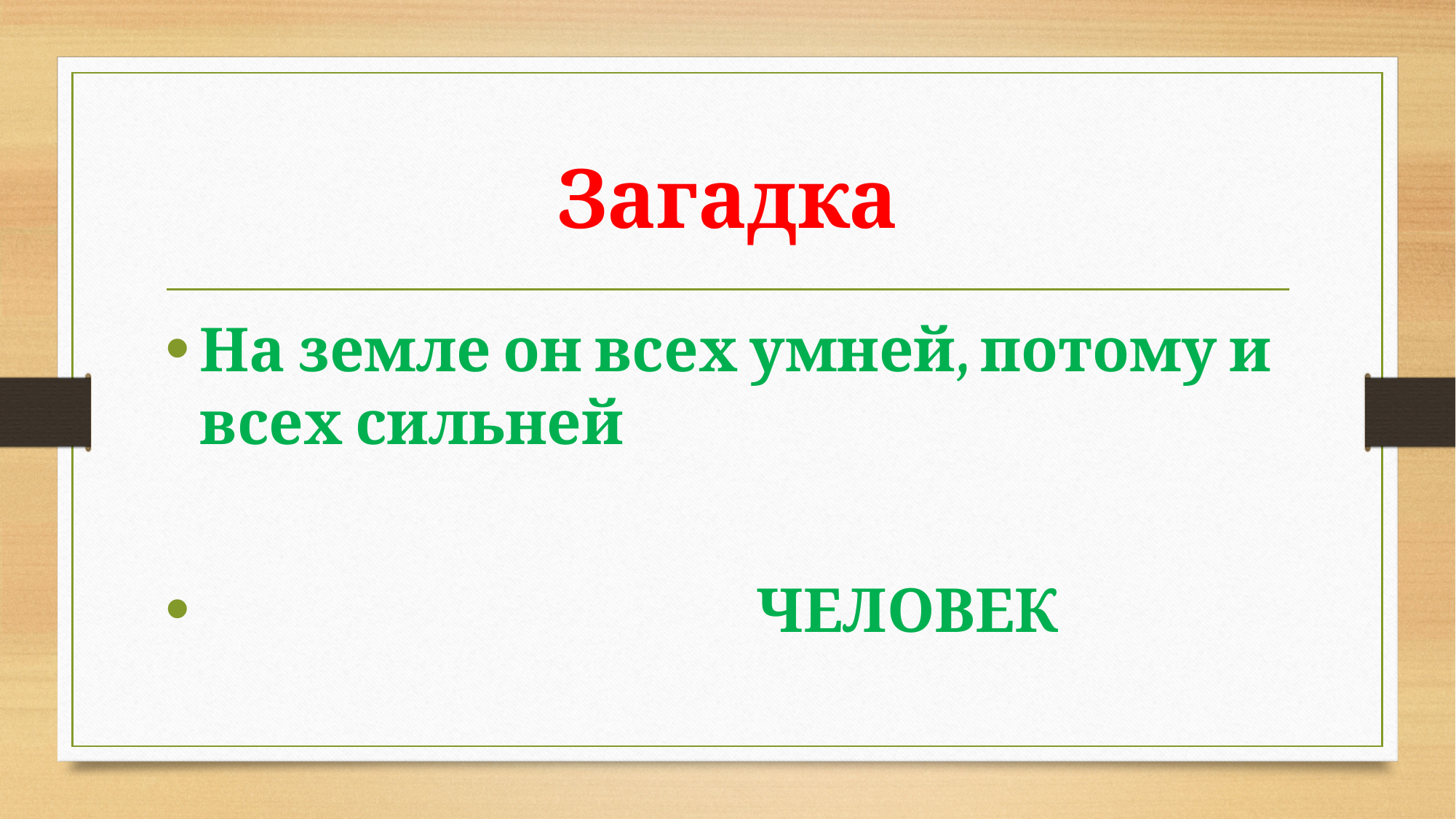

# Загадка
На земле он всех умней, потому и всех сильней

                                             ЧЕЛОВЕК